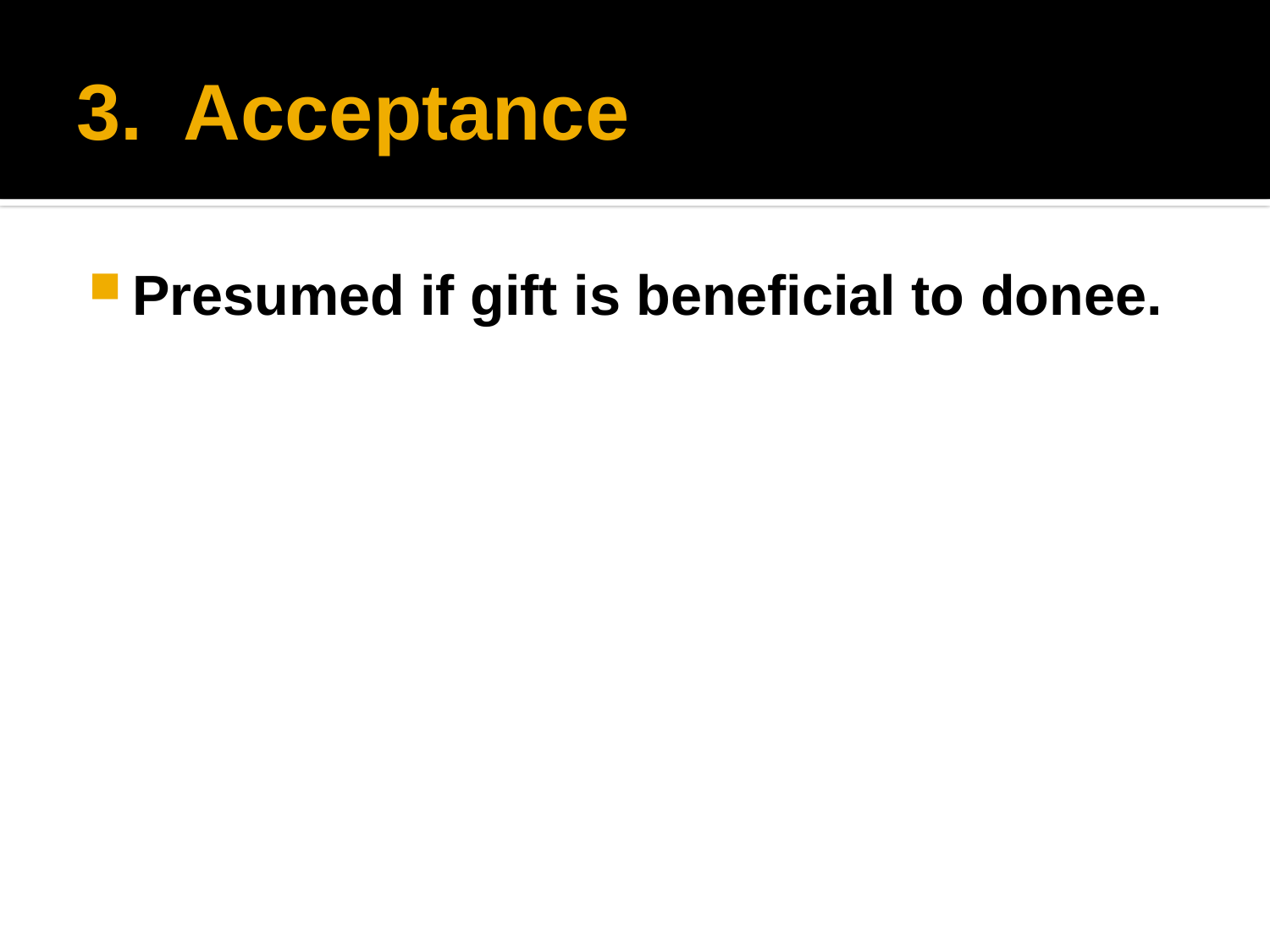

# 3.  Acceptance
Presumed if gift is beneficial to donee.